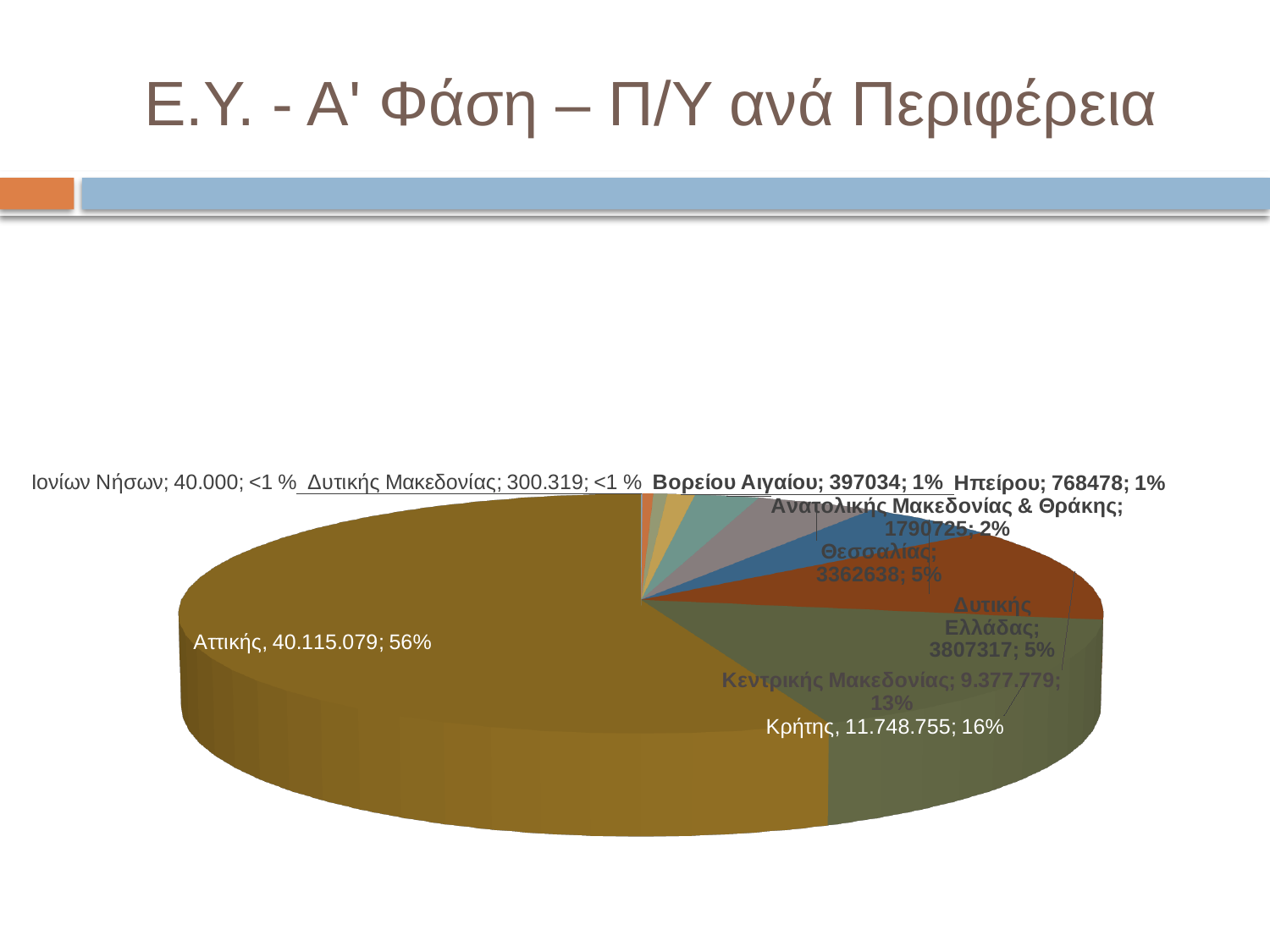

# Ε.Υ. - Α' Φάση – Π/Υ ανά Περιφέρεια

[unsupported chart]